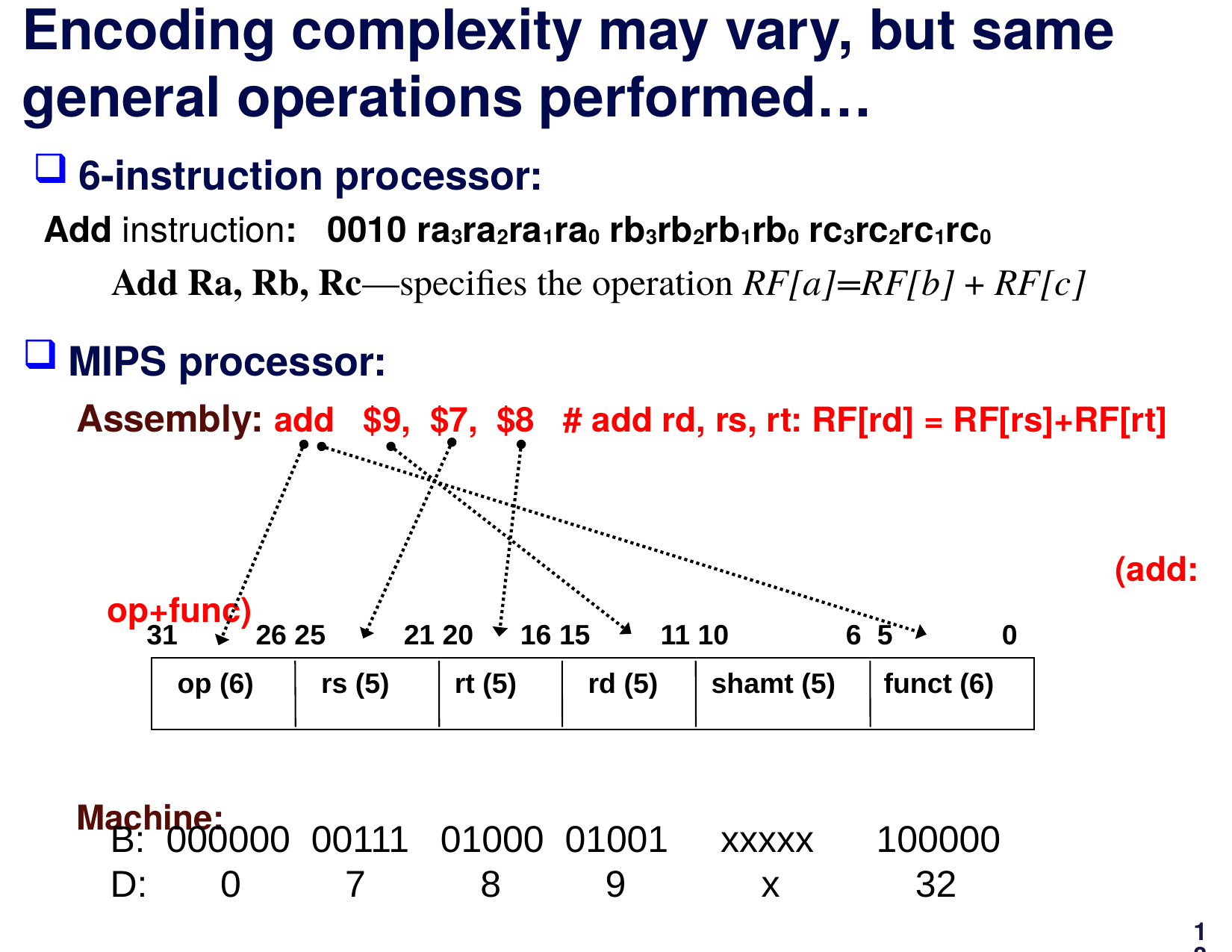

# Encoding complexity may vary, but same general operations performed…
6-instruction processor:
Add instruction:   0010 ra3ra2ra1ra0 rb3rb2rb1rb0 rc3rc2rc1rc0
Add Ra, Rb, Rc—specifies the operation RF[a]=RF[b] + RF[c]
MIPS processor:
Assembly: add   $9,  $7,  $8   # add rd, rs, rt: RF[rd] = RF[rs]+RF[rt]

																			(add: op+func)

Machine:

31          26 25          21 20      16 15         11 10               6  5              0

funct (6)
op (6)
rs (5)
rt (5)
rd (5)
shamt (5)
B:  000000  00111   01000  01001     xxxxx      100000
D:       0          7           8          9             x             32
13